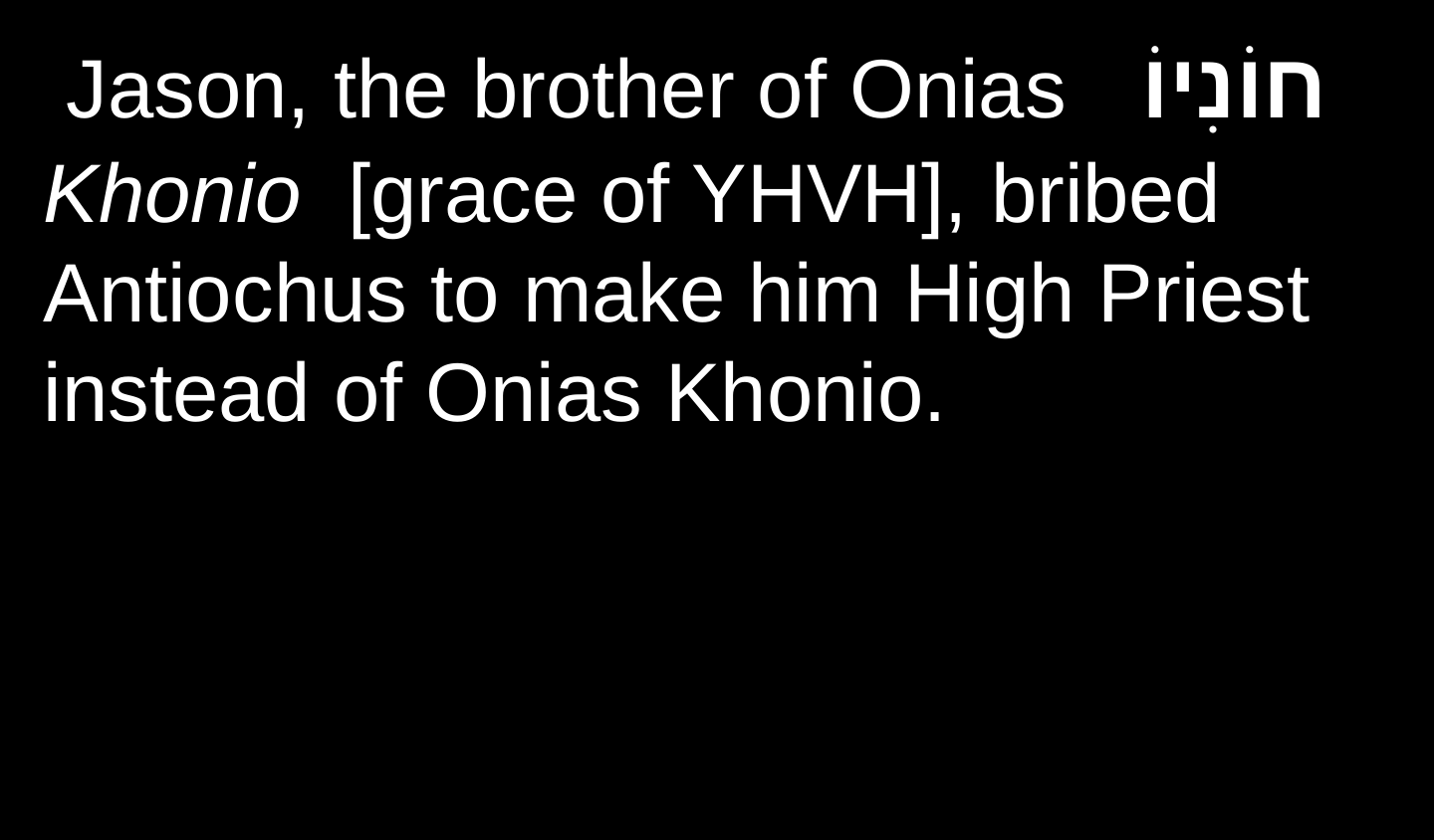

Jason, the brother of Onias   חוֹנִיוֹ Khonio  [grace of YHVH], bribed Antiochus to make him High Priest instead of Onias Khonio.